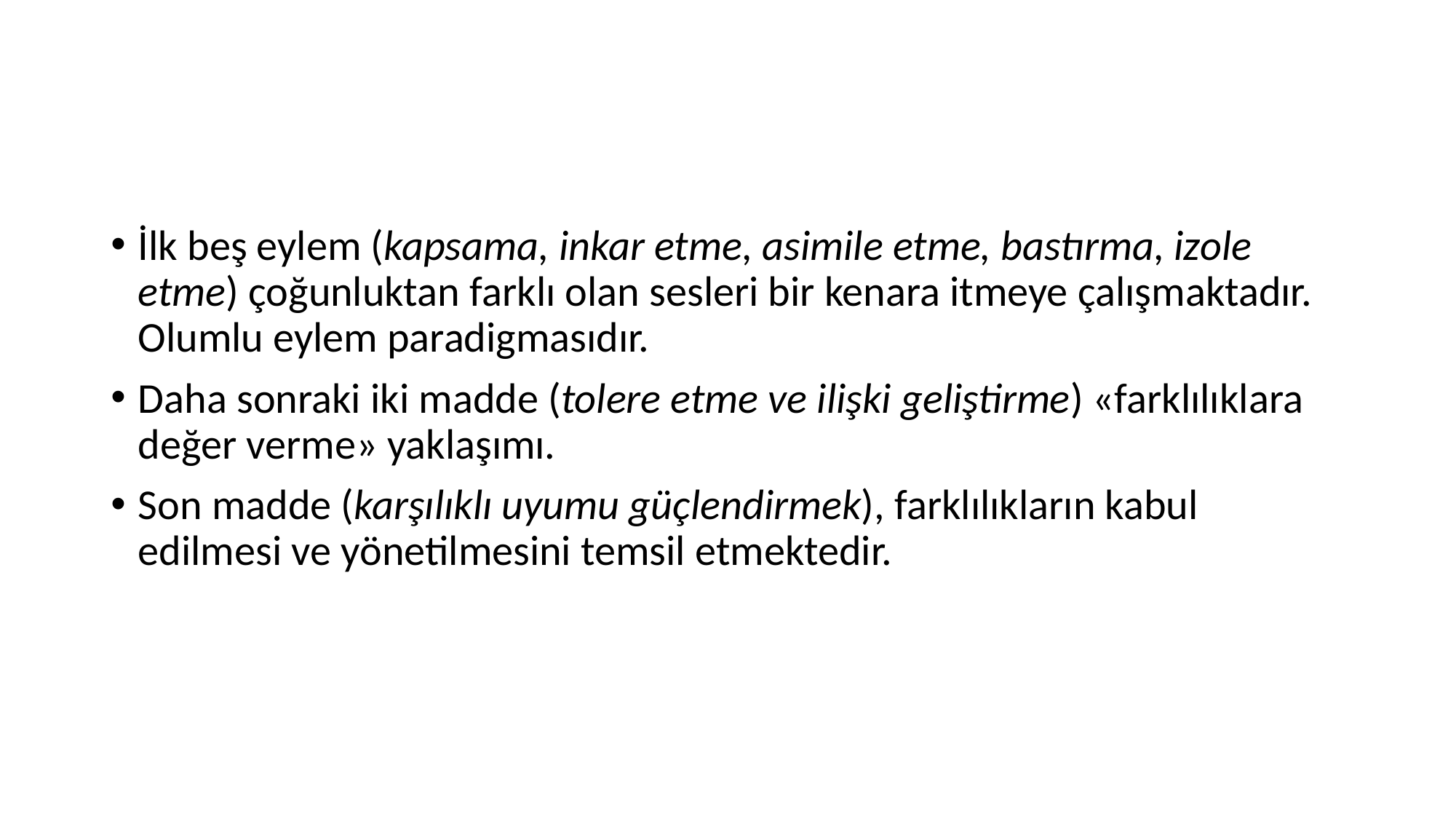

#
İlk beş eylem (kapsama, inkar etme, asimile etme, bastırma, izole etme) çoğunluktan farklı olan sesleri bir kenara itmeye çalışmaktadır. Olumlu eylem paradigmasıdır.
Daha sonraki iki madde (tolere etme ve ilişki geliştirme) «farklılıklara değer verme» yaklaşımı.
Son madde (karşılıklı uyumu güçlendirmek), farklılıkların kabul edilmesi ve yönetilmesini temsil etmektedir.